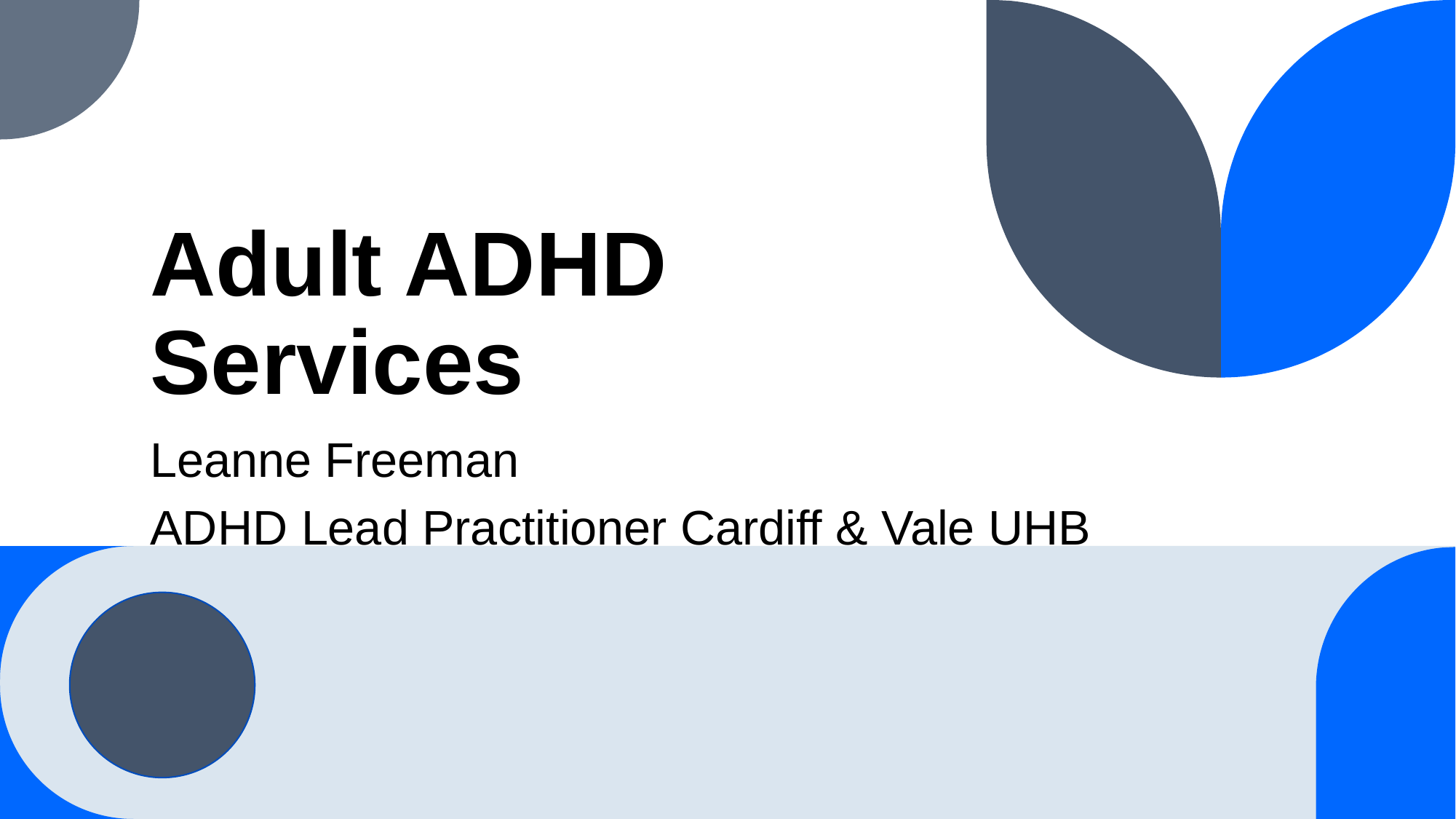

# Adult ADHD Services
Leanne Freeman
ADHD Lead Practitioner Cardiff & Vale UHB